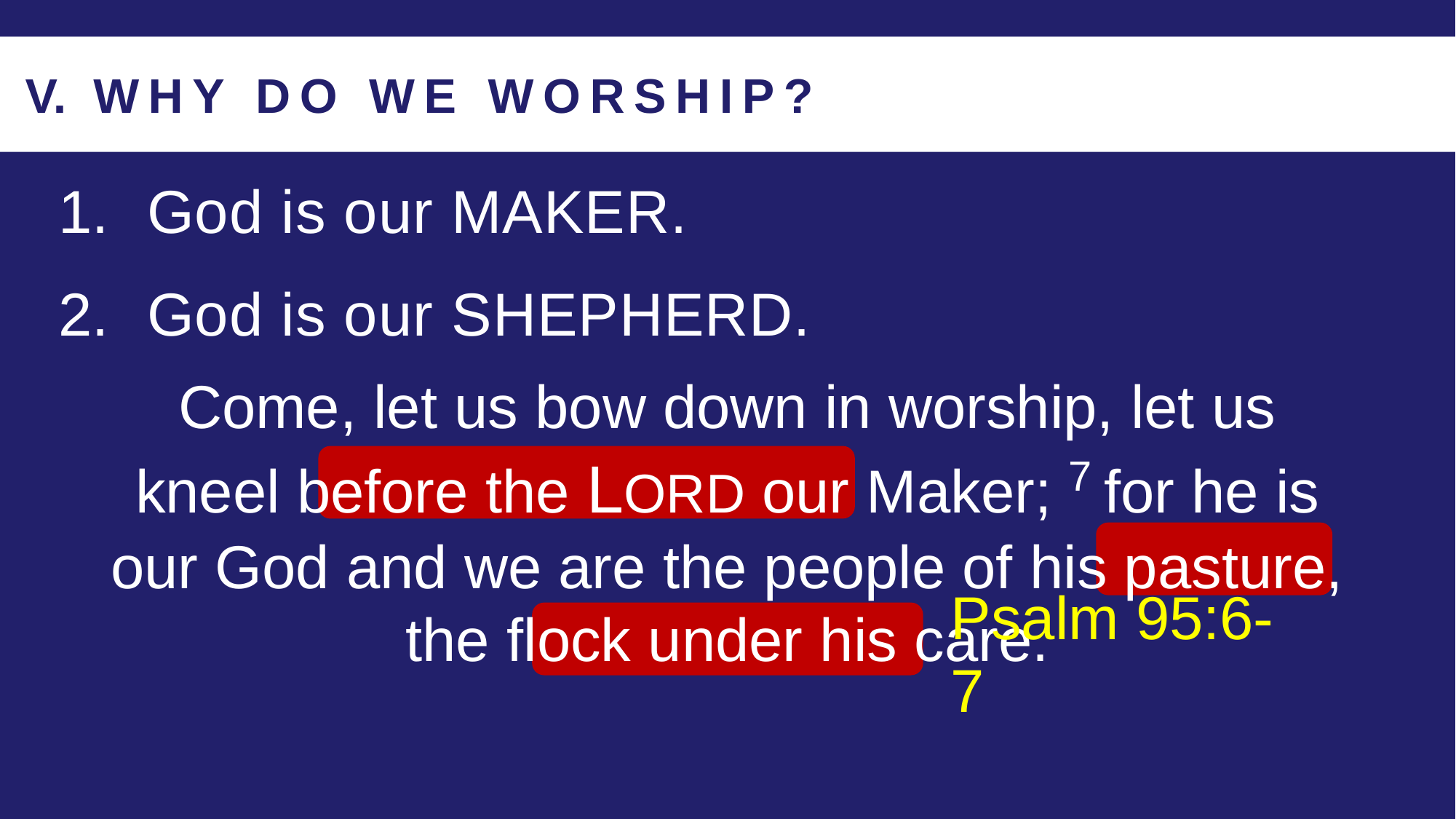

WHY DO WE WORSHIP?
God is our MAKER.
God is our SHEPHERD.
Come, let us bow down in worship, let us kneel before the LORD our Maker; 7 for he is our God and we are the people of his pasture, the flock under his care.

Psalm 95:6-7